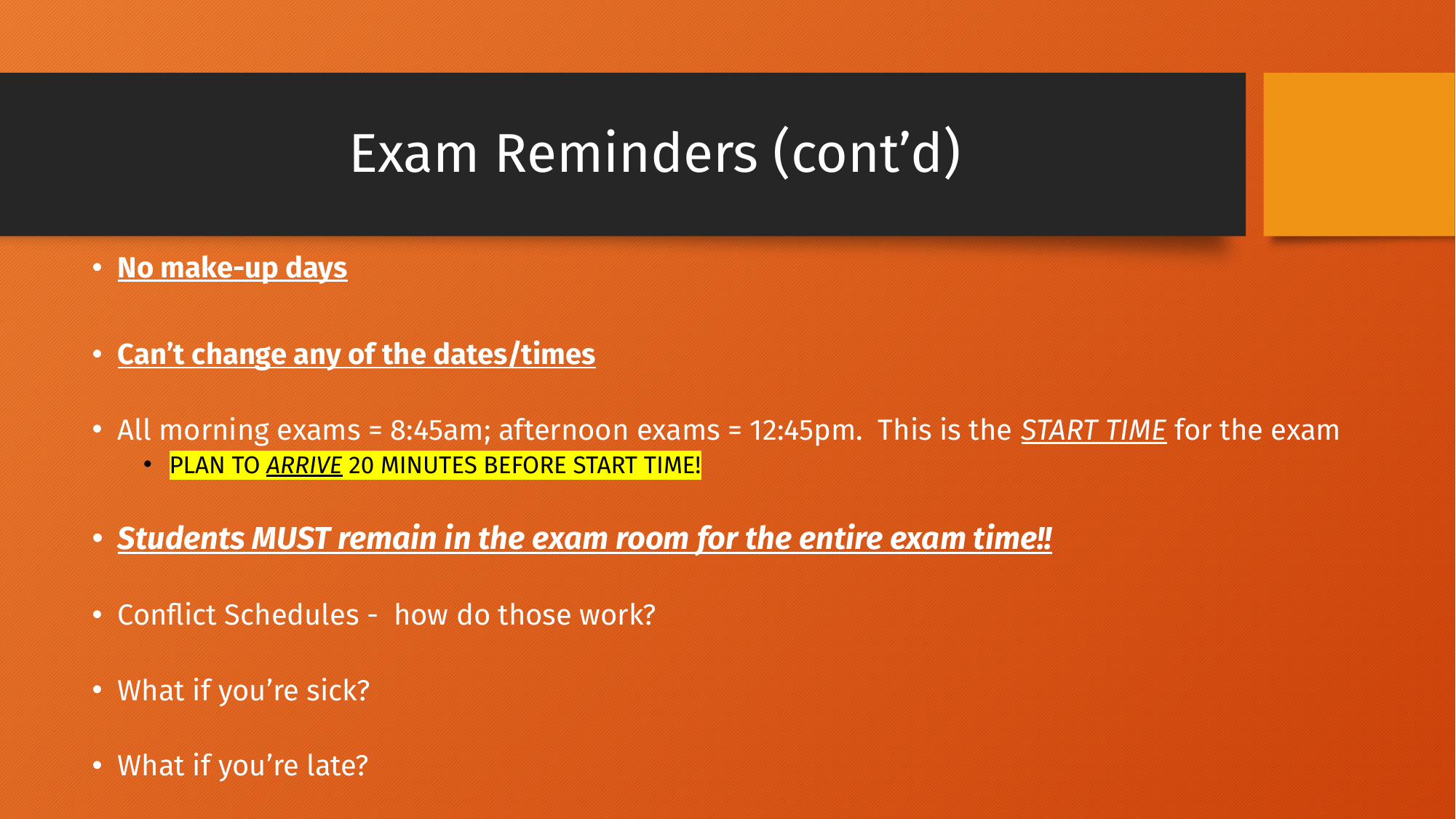

# Exam Reminders (cont’d)
No make-up days

Can’t change any of the dates/times

All morning exams = 8:45am; afternoon exams = 12:45pm.  This is the START TIME for the exam
PLAN TO ARRIVE 20 MINUTES BEFORE START TIME!

Students MUST remain in the exam room for the entire exam time!!

Conflict Schedules -  how do those work?

What if you’re sick?

What if you’re late?